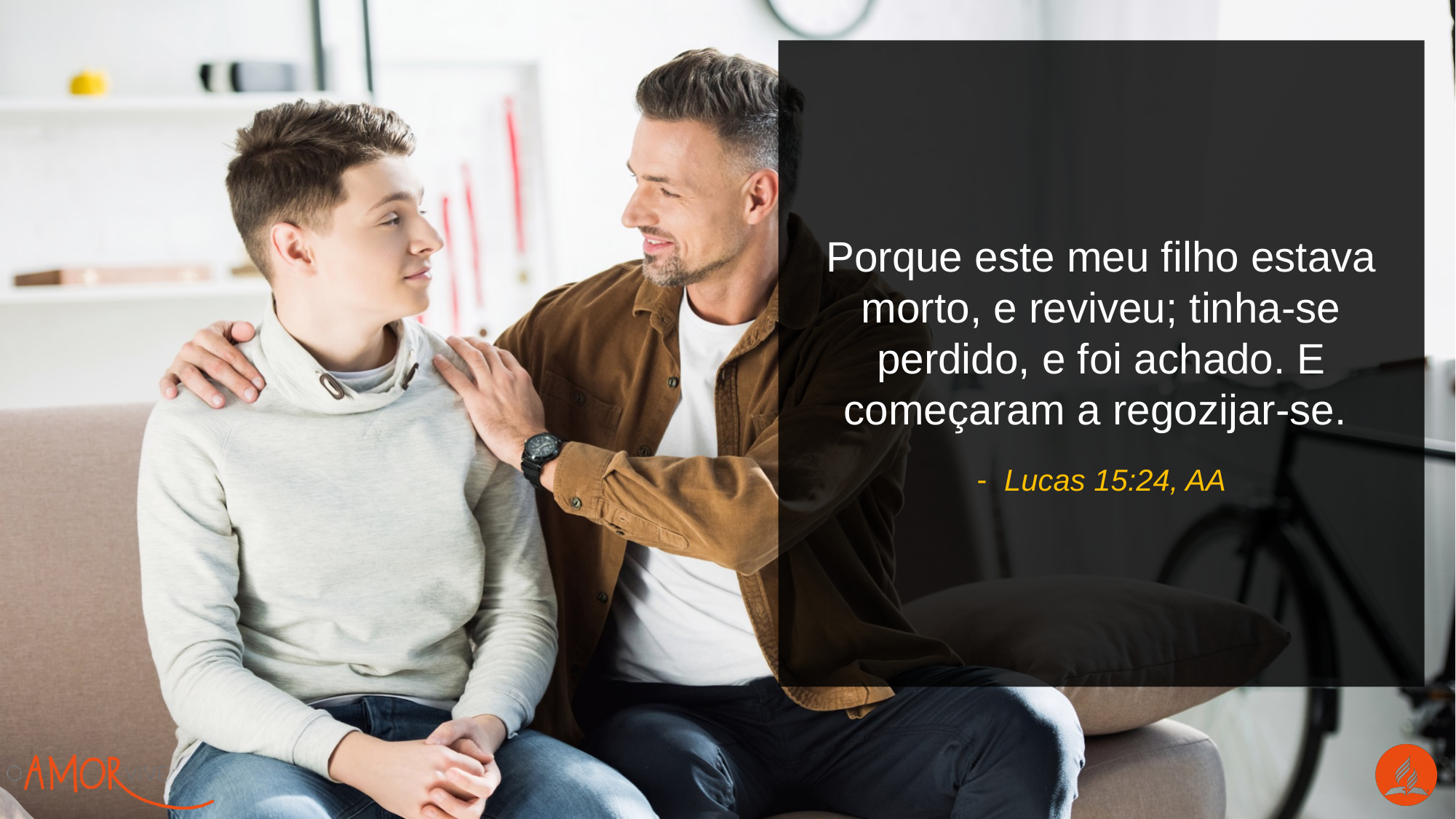

Porque este meu filho estava morto, e reviveu; tinha-se perdido, e foi achado. E começaram a regozijar-se.
Lucas 15:24, AA